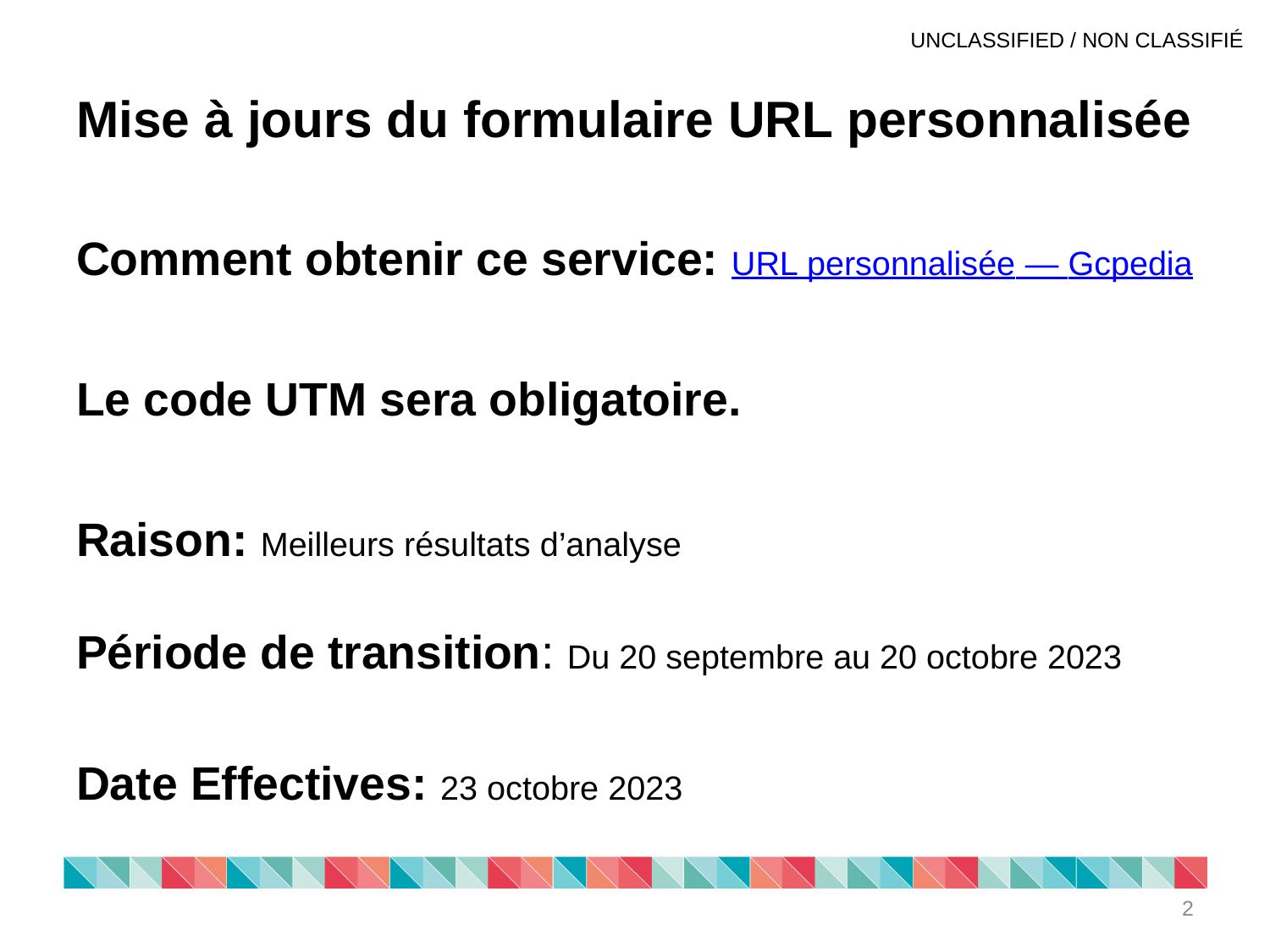

# Mise à jours du formulaire URL personnalisée
Comment obtenir ce service: URL personnalisée — Gcpedia

Le code UTM sera obligatoire.

Raison: Meilleurs résultats d’analyse

Période de transition: Du 20 septembre au 20 octobre 2023

Date Effectives: 23 octobre 2023
2